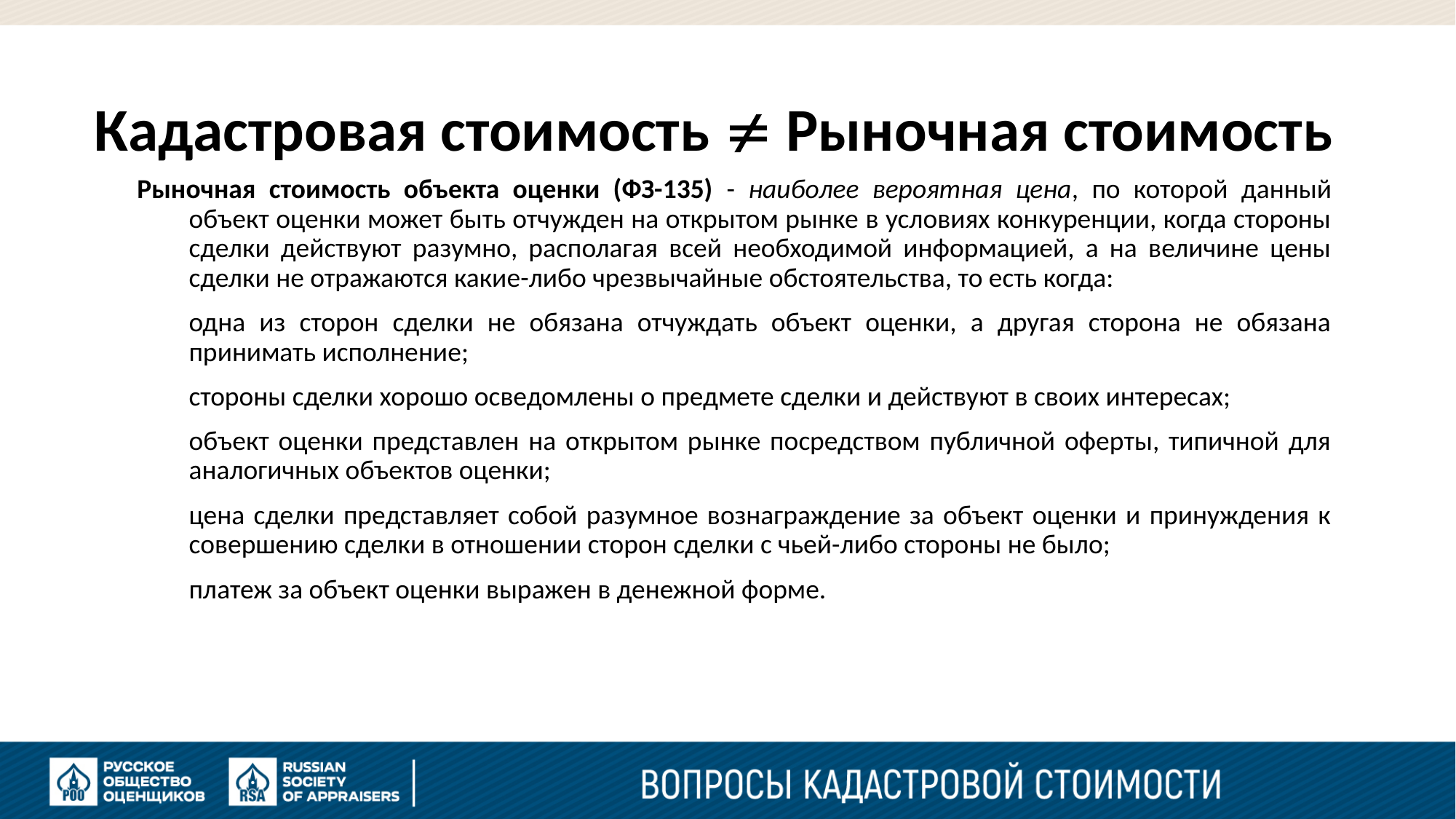

# Кадастровая стоимость ≠ Рыночная стоимость
Рыночная стоимость объекта оценки (ФЗ-135) - наиболее вероятная цена, по которой данный объект оценки может быть отчужден на открытом рынке в условиях конкуренции, когда стороны сделки действуют разумно, располагая всей необходимой информацией, а на величине цены сделки не отражаются какие-либо чрезвычайные обстоятельства, то есть когда:
одна из сторон сделки не обязана отчуждать объект оценки, а другая сторона не обязана принимать исполнение;
стороны сделки хорошо осведомлены о предмете сделки и действуют в своих интересах;
объект оценки представлен на открытом рынке посредством публичной оферты, типичной для аналогичных объектов оценки;
цена сделки представляет собой разумное вознаграждение за объект оценки и принуждения к совершению сделки в отношении сторон сделки с чьей-либо стороны не было;
платеж за объект оценки выражен в денежной форме.